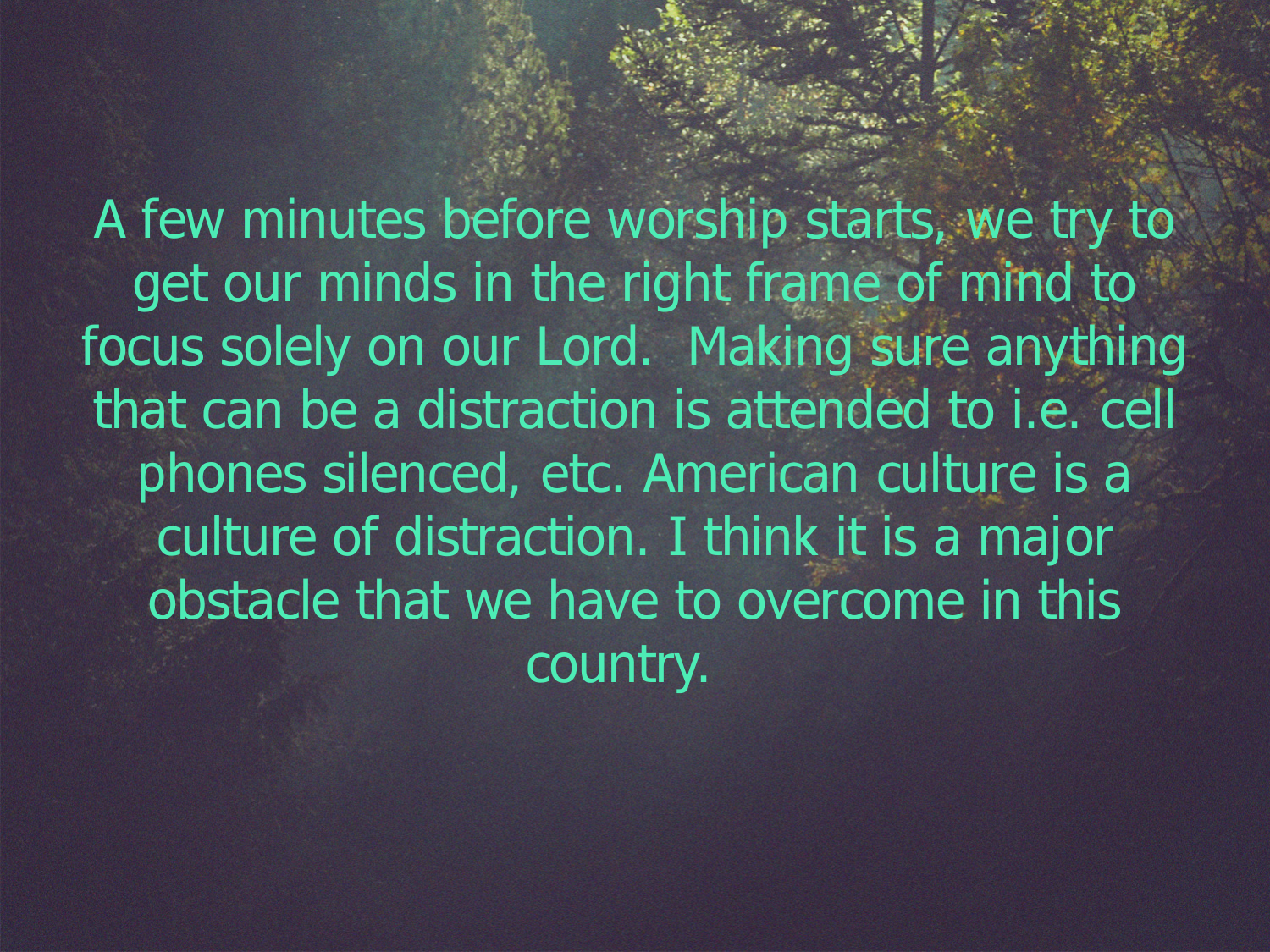

A few minutes before worship starts, we try to get our minds in the right frame of mind to focus solely on our Lord.  Making sure anything that can be a distraction is attended to i.e. cell phones silenced, etc. American culture is a culture of distraction. I think it is a major obstacle that we have to overcome in this country.